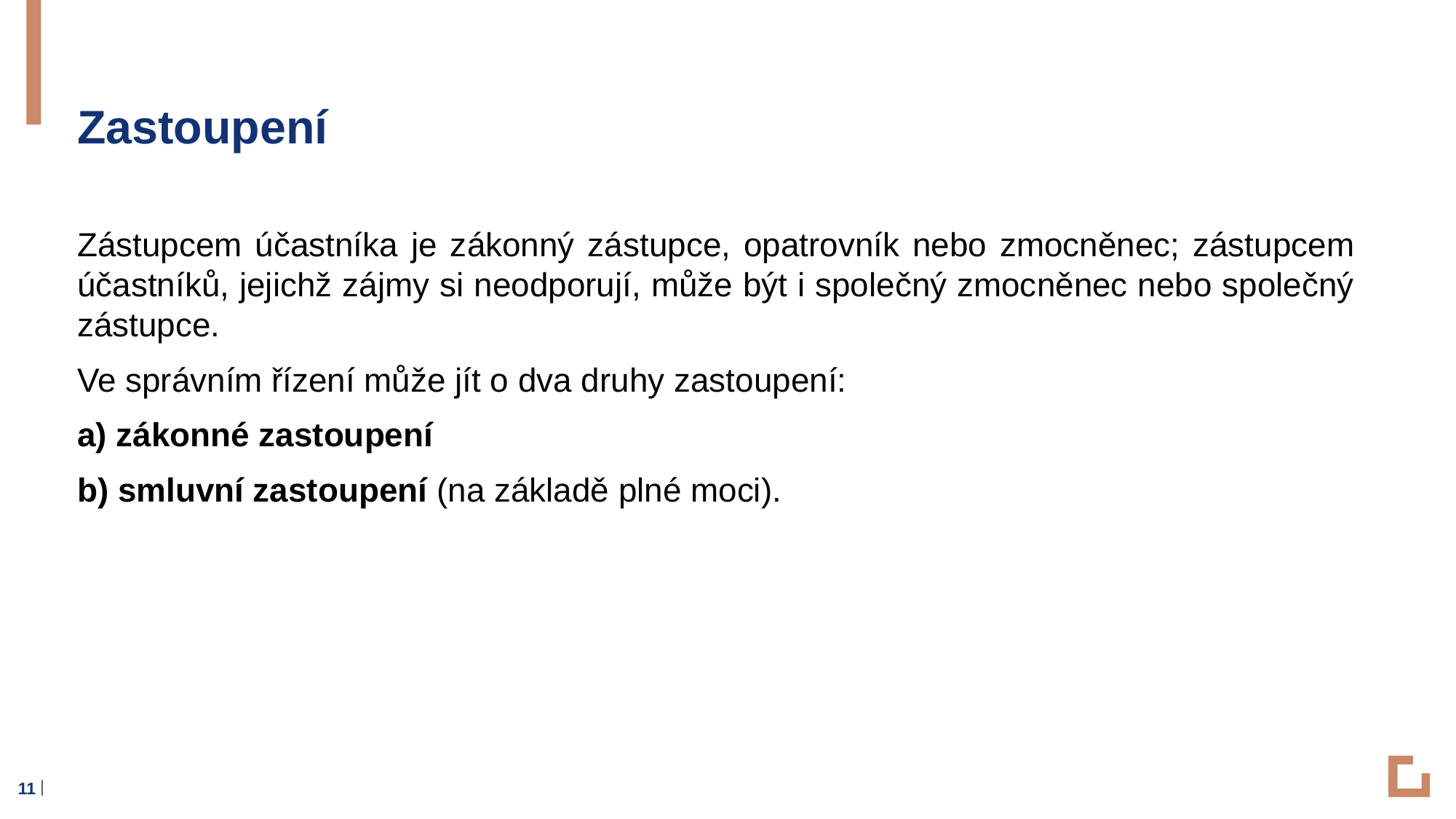

Zastoupení

Zástupcem účastníka je zákonný zástupce, opatrovník nebo zmocněnec; zástupcem účastníků, jejichž zájmy si neodporují, může být i společný zmocněnec nebo společný zástupce.
Ve správním řízení může jít o dva druhy zastoupení:
a) zákonné zastoupení
b) smluvní zastoupení (na základě plné moci).

11